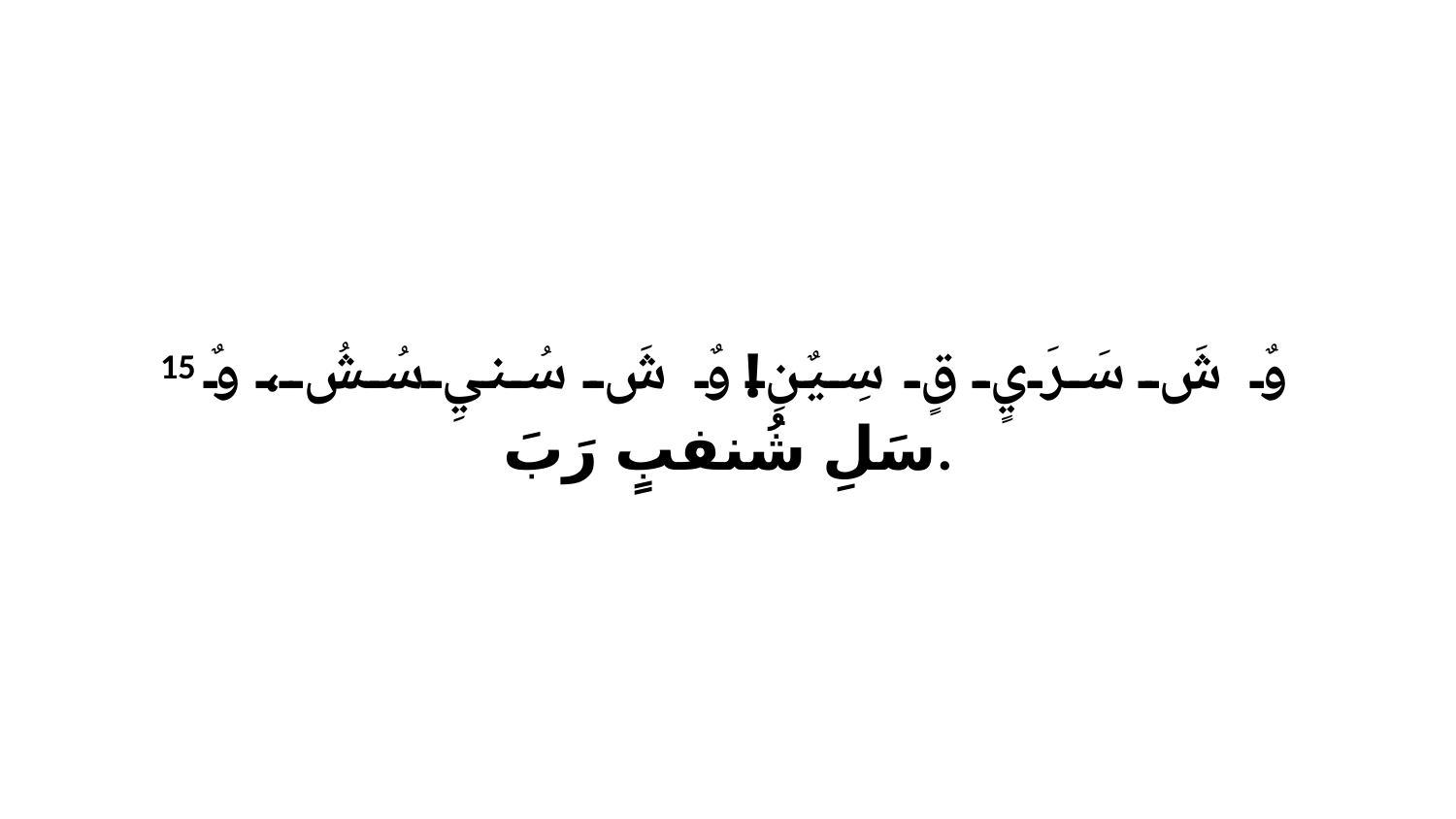

15 وٌ شَ سَرَيٍ قٍ سِيٌنِ!وٌ شَ سُنيِ سُشُ، وٌ سَلِ شُنفبٍ رَبَ.